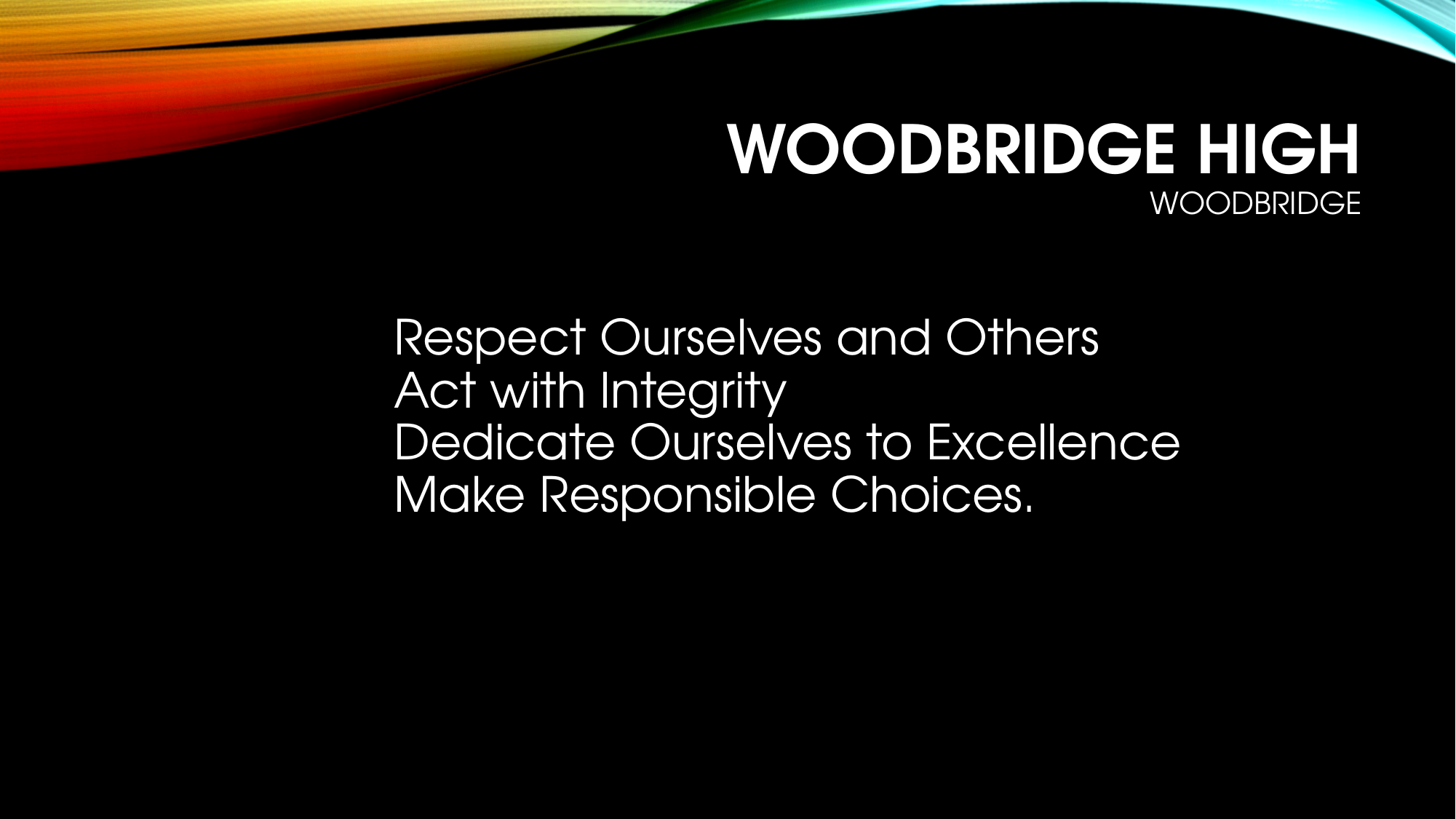

# Woodbridge High Woodbridge
Respect Ourselves and Others
Act with Integrity
Dedicate Ourselves to Excellence
Make Responsible Choices.